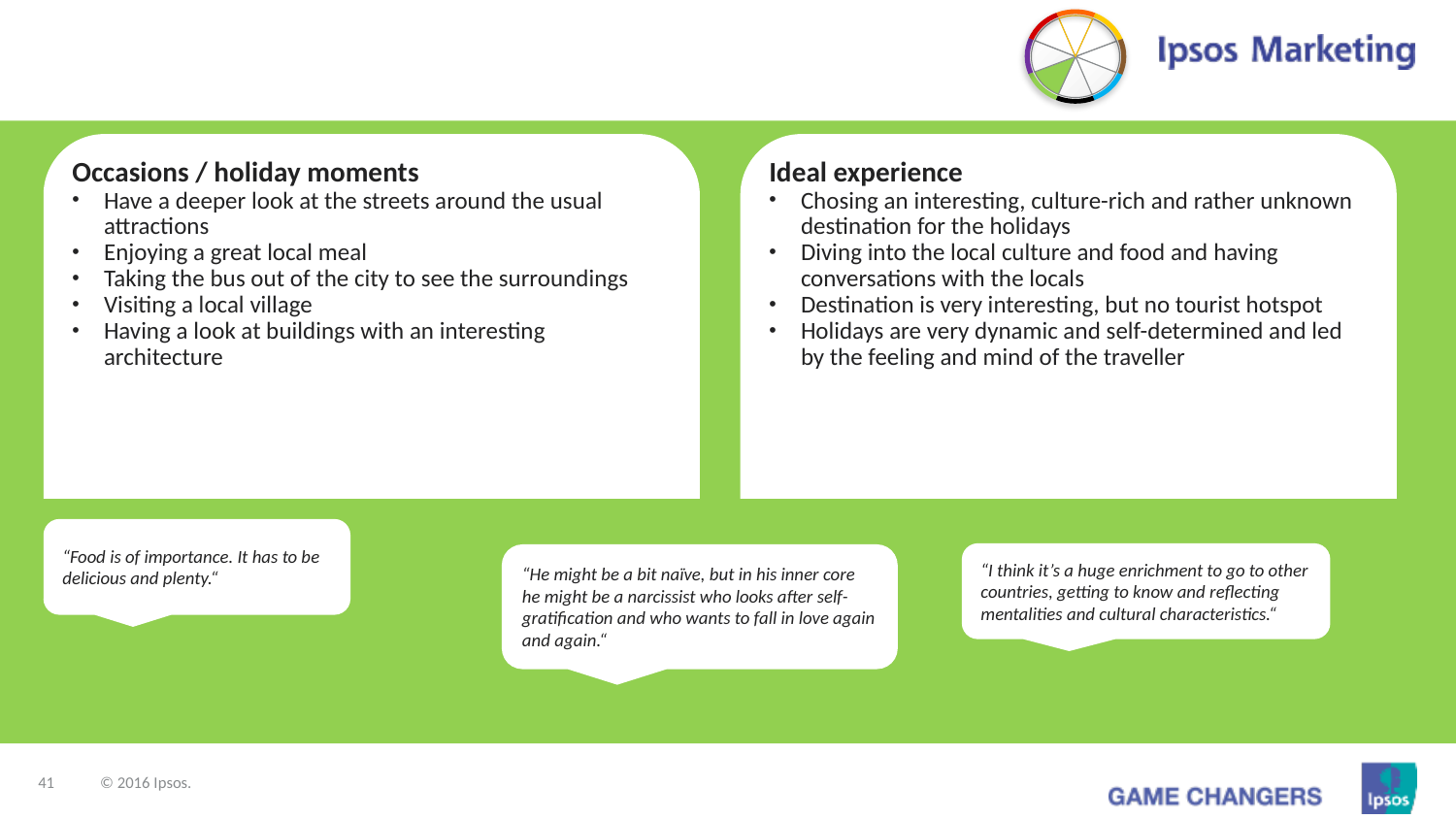

Occasions / holiday moments
Have a deeper look at the streets around the usual attractions
Enjoying a great local meal
Taking the bus out of the city to see the surroundings
Visiting a local village
Having a look at buildings with an interesting architecture
Ideal experience
Chosing an interesting, culture-rich and rather unknown destination for the holidays
Diving into the local culture and food and having conversations with the locals
Destination is very interesting, but no tourist hotspot
Holidays are very dynamic and self-determined and led by the feeling and mind of the traveller
“Food is of importance. It has to be delicious and plenty.“
“I think it’s a huge enrichment to go to other countries, getting to know and reflecting mentalities and cultural characteristics.“
“He might be a bit naïve, but in his inner core he might be a narcissist who looks after self-gratification and who wants to fall in love again and again.“